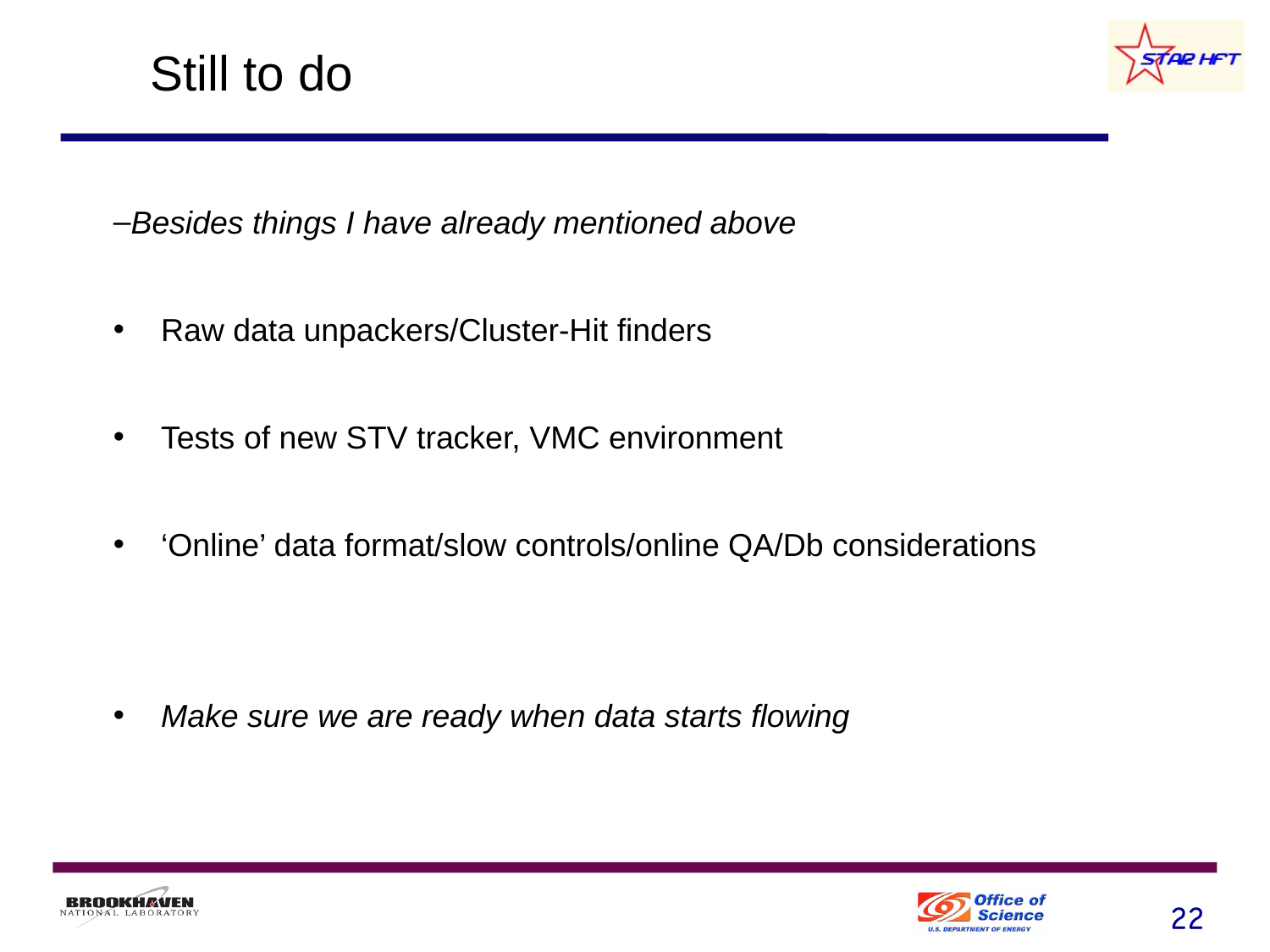

# Still to do
Besides things I have already mentioned above

Raw data unpackers/Cluster-Hit finders

Tests of new STV tracker, VMC environment

‘Online’ data format/slow controls/online QA/Db considerations

Make sure we are ready when data starts flowing

22